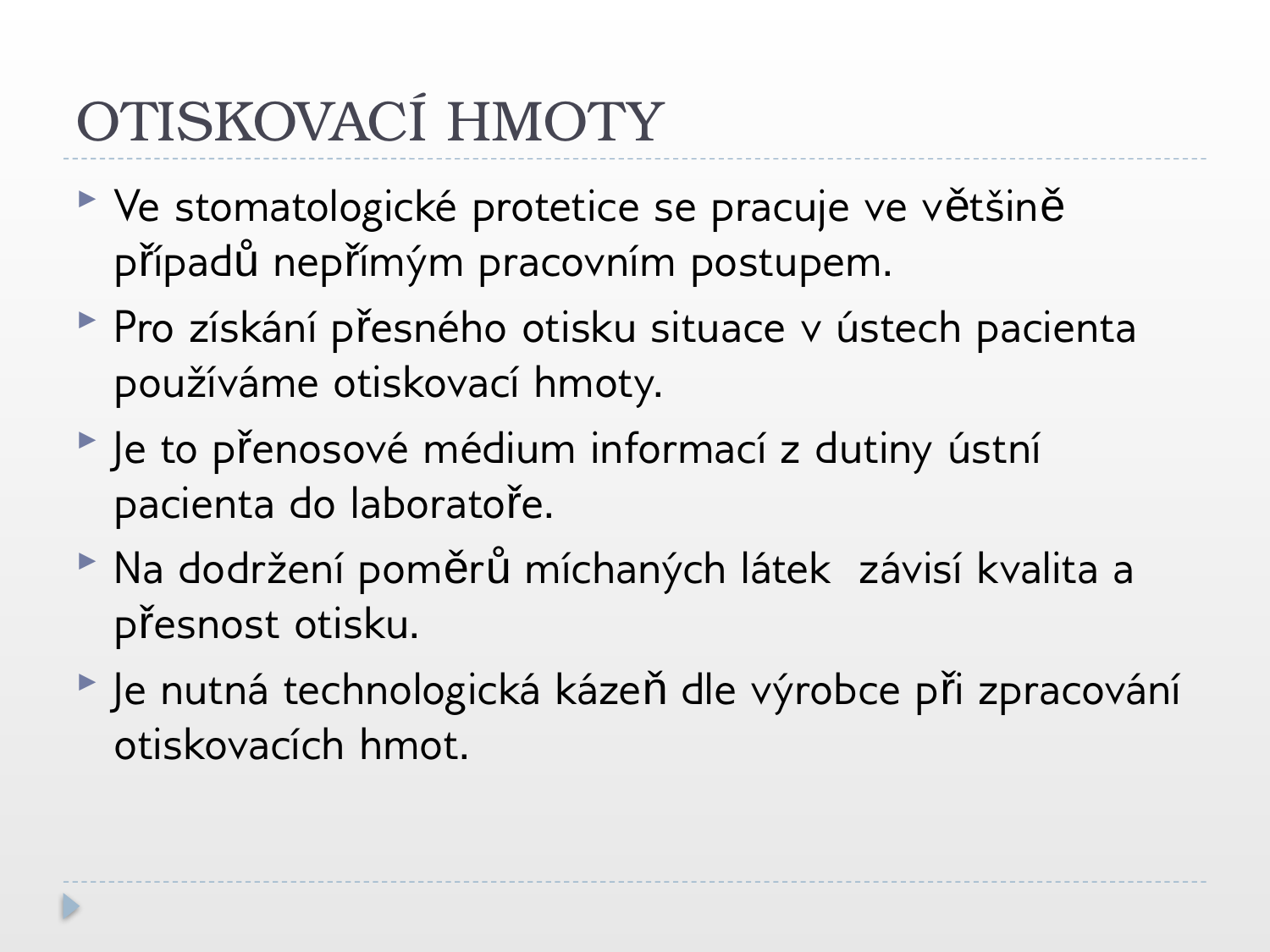

# OTISKOVACÍ HMOTY
Ve stomatologické protetice se pracuje ve většině případů nepřímým pracovním postupem.
Pro získání přesného otisku situace v ústech pacienta používáme otiskovací hmoty.
Je to přenosové médium informací z dutiny ústní pacienta do laboratoře.
Na dodržení poměrů míchaných látek  závisí kvalita a přesnost otisku.
Je nutná technologická kázeň dle výrobce při zpracování otiskovacích hmot.